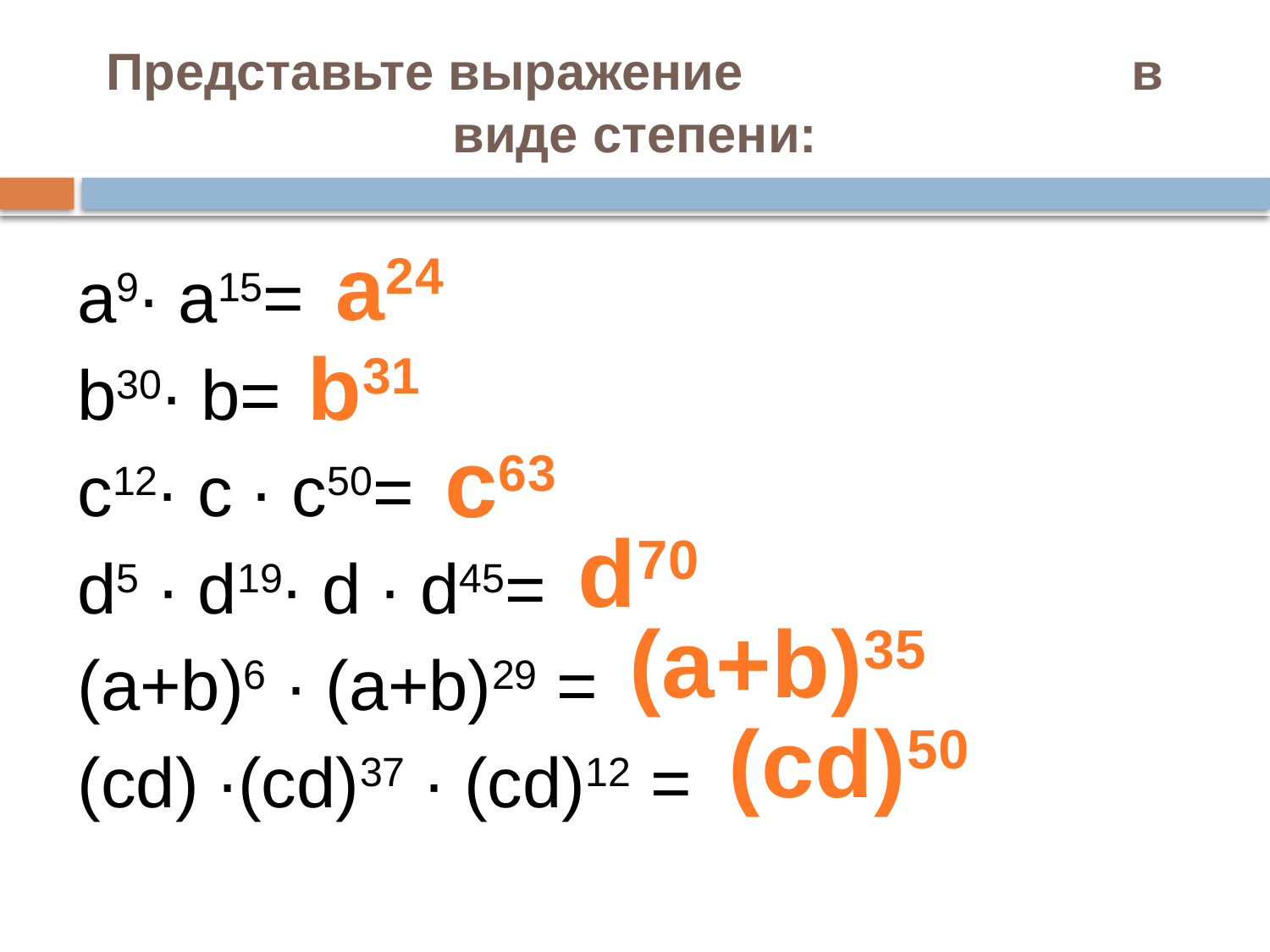

# Представьте выражение                           в виде степени:
a24
a9∙ a15=
b30∙ b=
c12∙ c ∙ c50=
d5 ∙ d19∙ d ∙ d45=
(a+b)6 ∙ (a+b)29 =
(cd) ∙(cd)37 ∙ (cd)12 =

b31
c63
d70
(a+b)35
(cd)50